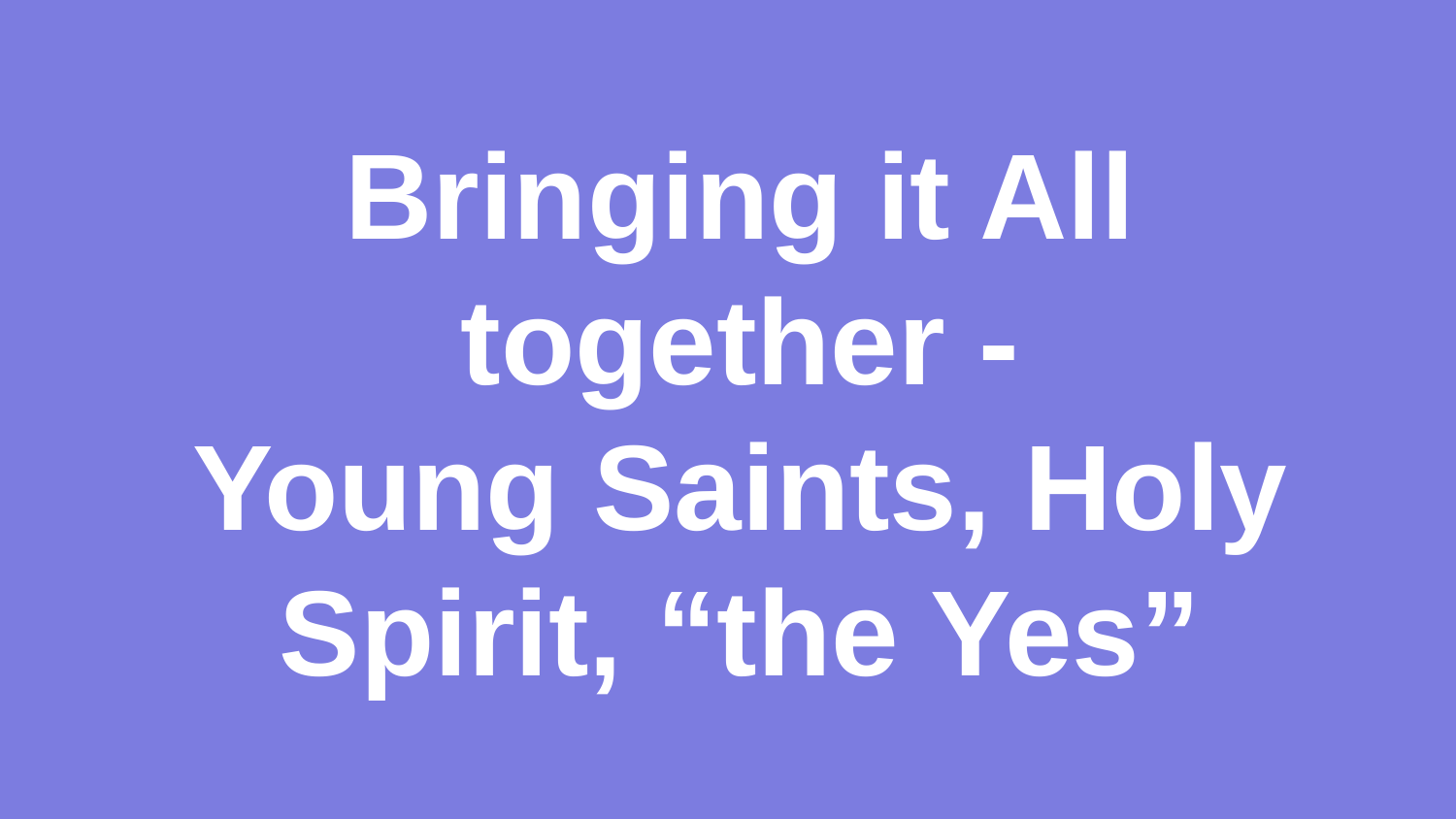

# Bringing it All together -
Young Saints, Holy Spirit, “the Yes”